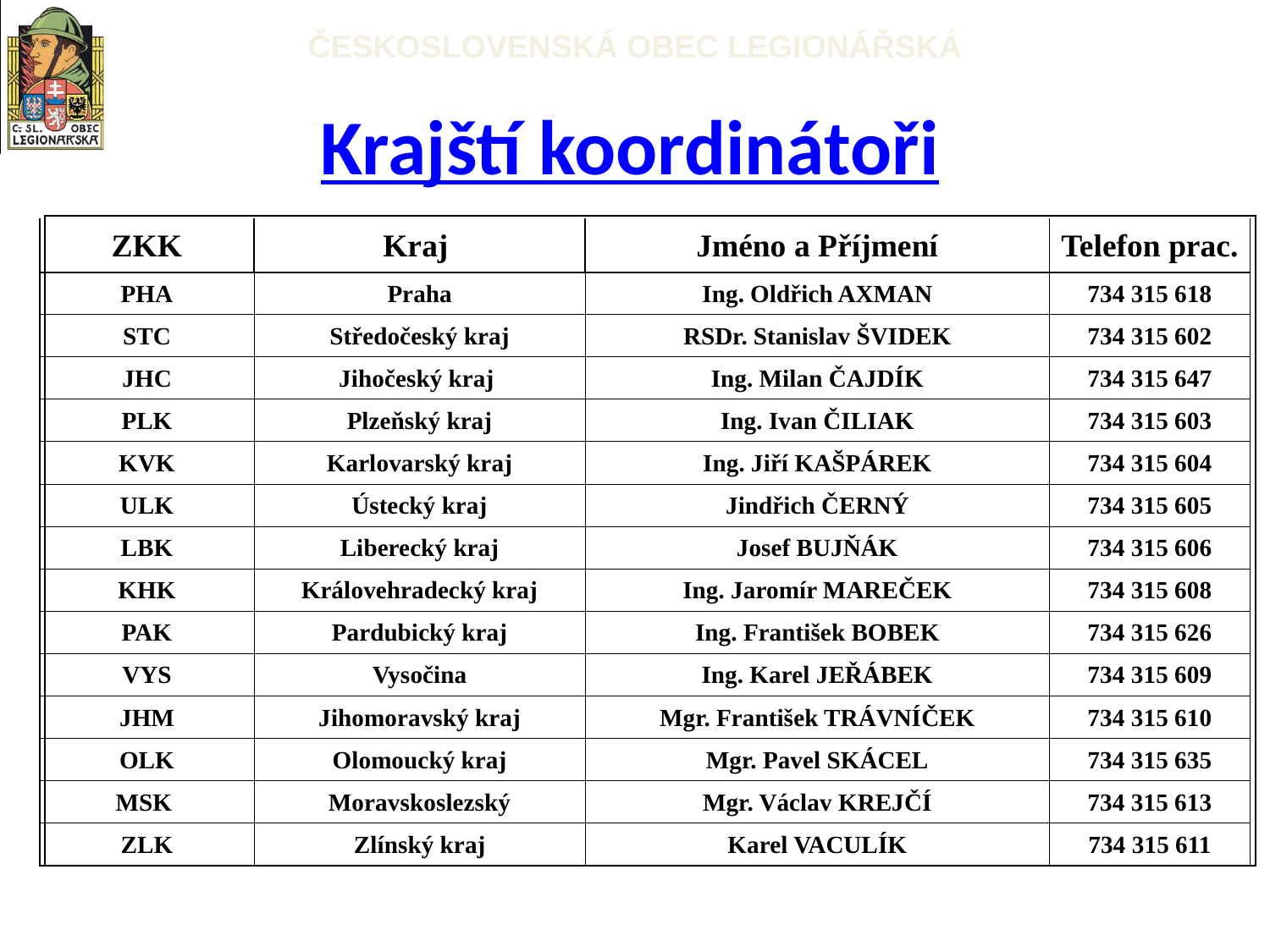

# Krajští koordinátoři
|  |
| --- |
| ZKK | Kraj | Jméno a Příjmení | Telefon prac. |
| --- | --- | --- | --- |
| PHA | Praha | Ing. Oldřich AXMAN | 734 315 618 |
| STC | Středočeský kraj | RSDr. Stanislav ŠVIDEK | 734 315 602 |
| JHC | Jihočeský kraj | Ing. Milan ČAJDÍK | 734 315 647 |
| PLK | Plzeňský kraj | Ing. Ivan ČILIAK | 734 315 603 |
| KVK | Karlovarský kraj | Ing. Jiří KAŠPÁREK | 734 315 604 |
| ULK | Ústecký kraj | Jindřich ČERNÝ | 734 315 605 |
| LBK | Liberecký kraj | Josef BUJŇÁK | 734 315 606 |
| KHK | Královehradecký kraj | Ing. Jaromír MAREČEK | 734 315 608 |
| PAK | Pardubický kraj | Ing. František BOBEK | 734 315 626 |
| VYS | Vysočina | Ing. Karel JEŘÁBEK | 734 315 609 |
| JHM | Jihomoravský kraj | Mgr. František TRÁVNÍČEK | 734 315 610 |
| OLK | Olomoucký kraj | Mgr. Pavel SKÁCEL | 734 315 635 |
| MSK | Moravskoslezský | Mgr. Václav KREJČÍ | 734 315 613 |
| ZLK | Zlínský kraj | Karel VACULÍK | 734 315 611 |